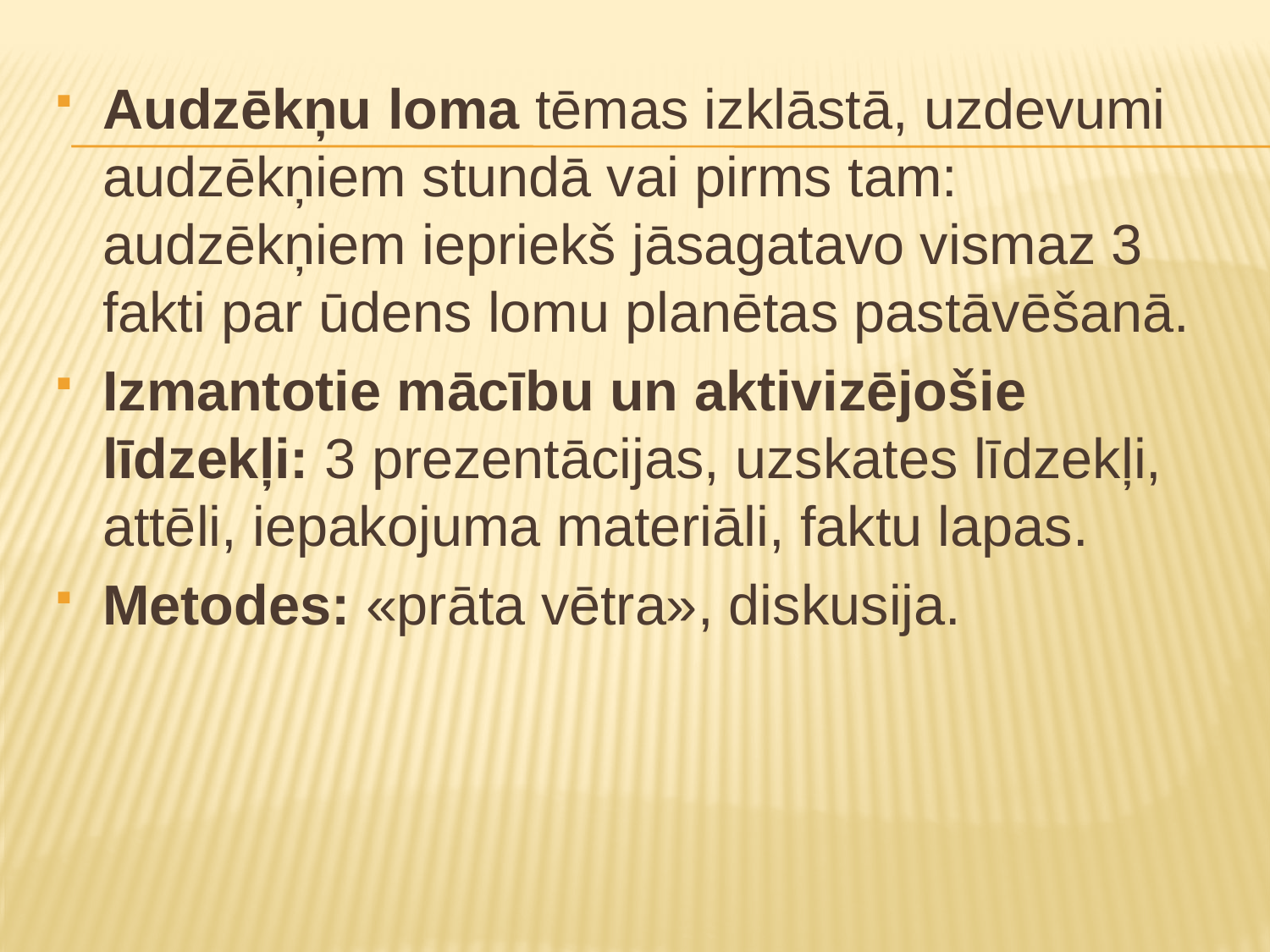

Audzēkņu loma tēmas izklāstā, uzdevumi audzēkņiem stundā vai pirms tam: audzēkņiem iepriekš jāsagatavo vismaz 3 fakti par ūdens lomu planētas pastāvēšanā.
Izmantotie mācību un aktivizējošie līdzekļi: 3 prezentācijas, uzskates līdzekļi, attēli, iepakojuma materiāli, faktu lapas.
Metodes: «prāta vētra», diskusija.